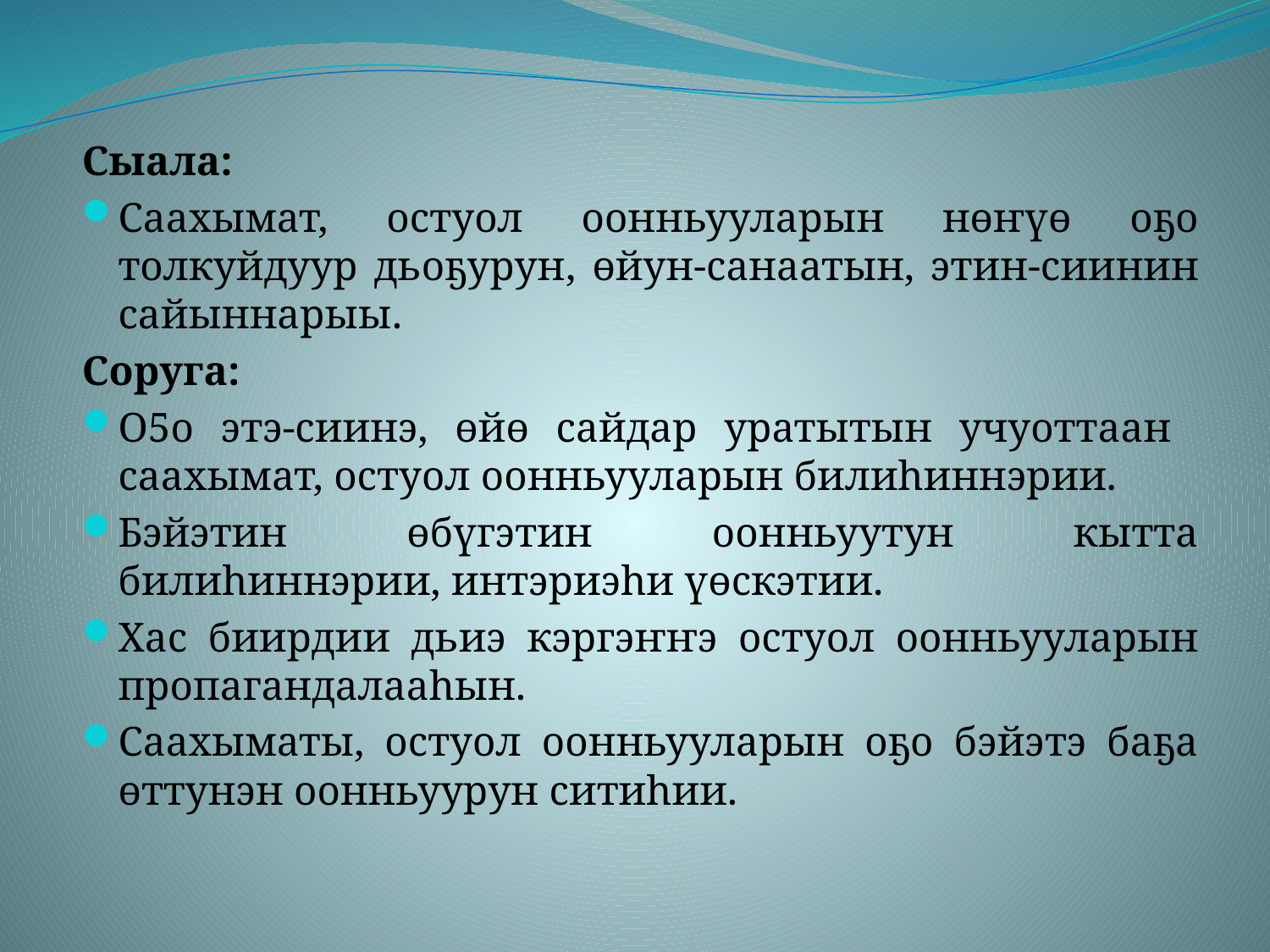

Сыала:
Саахымат, остуол оонньууларын нөҥүө оҕо толкуйдуур дьоҕурун, өйун-санаатын, этин-сиинин сайыннарыы.
Соруга:
О5о этэ-сиинэ, өйө сайдар уратытын учуоттаан  саахымат, остуол оонньууларын билиһиннэрии.
Бэйэтин өбүгэтин оонньуутун кытта билиһиннэрии, интэриэһи үөскэтии.
Хас биирдии дьиэ кэргэҥҥэ остуол оонньууларын пропагандалааһын.
Саахыматы, остуол оонньууларын оҕо бэйэтэ баҕа өттунэн оонньуурун ситиһии.